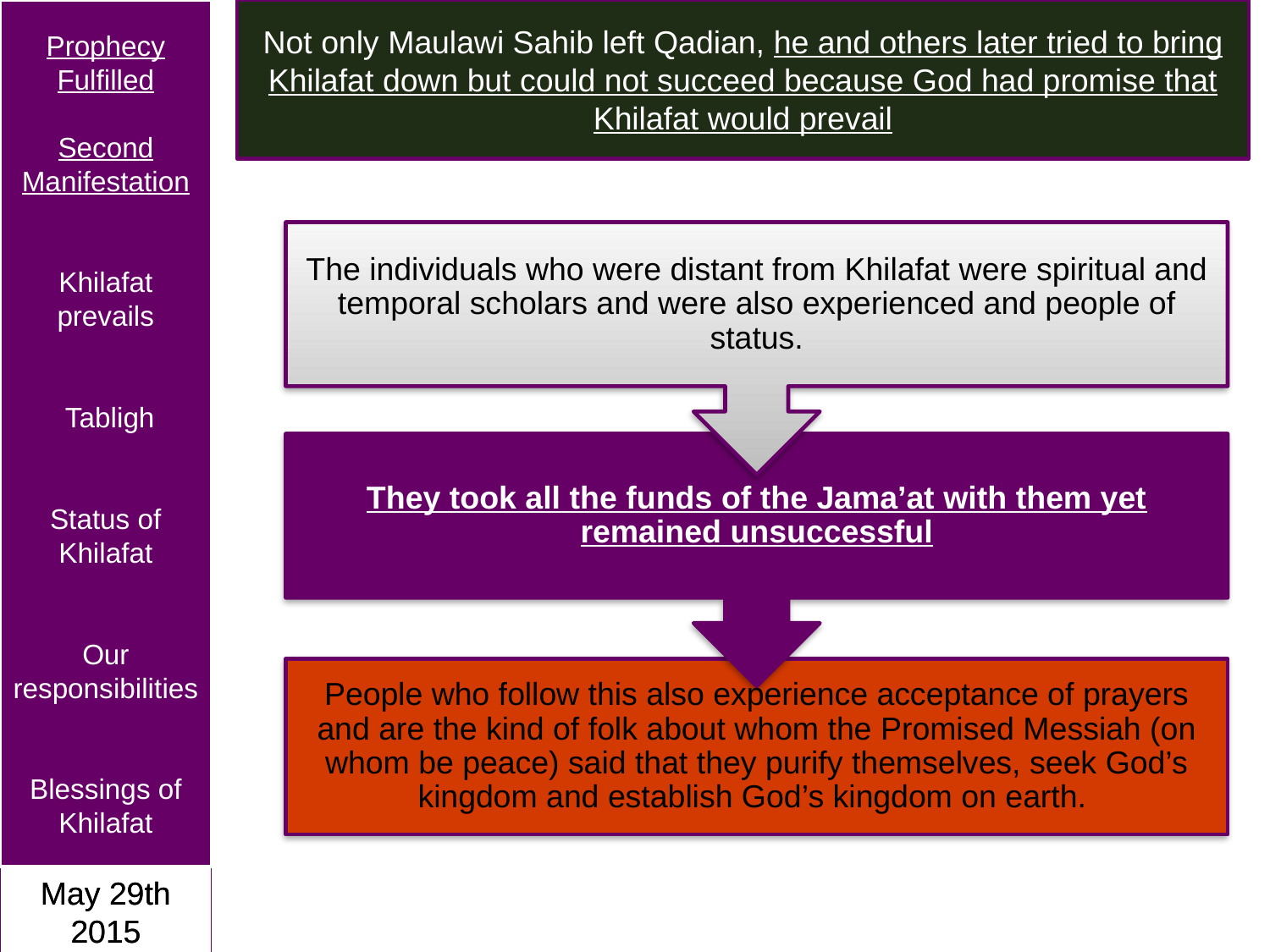

Prophecy Fulfilled

Second Manifestation

Khilafat prevails

 Tabligh

Status of Khilafat

Our responsibilities

Blessings of Khilafat
May 29th 2015
Not only Maulawi Sahib left Qadian, he and others later tried to bring Khilafat down but could not succeed because God had promise that Khilafat would prevail
People who follow this also experience acceptance of prayers and are the kind of folk about whom the Promised Messiah (on whom be peace) said that they purify themselves, seek God’s kingdom and establish God’s kingdom on earth.
They took all the funds of the Jama’at with them yet remained unsuccessful
The individuals who were distant from Khilafat were spiritual and temporal scholars and were also experienced and people of status.
May 29th 2015